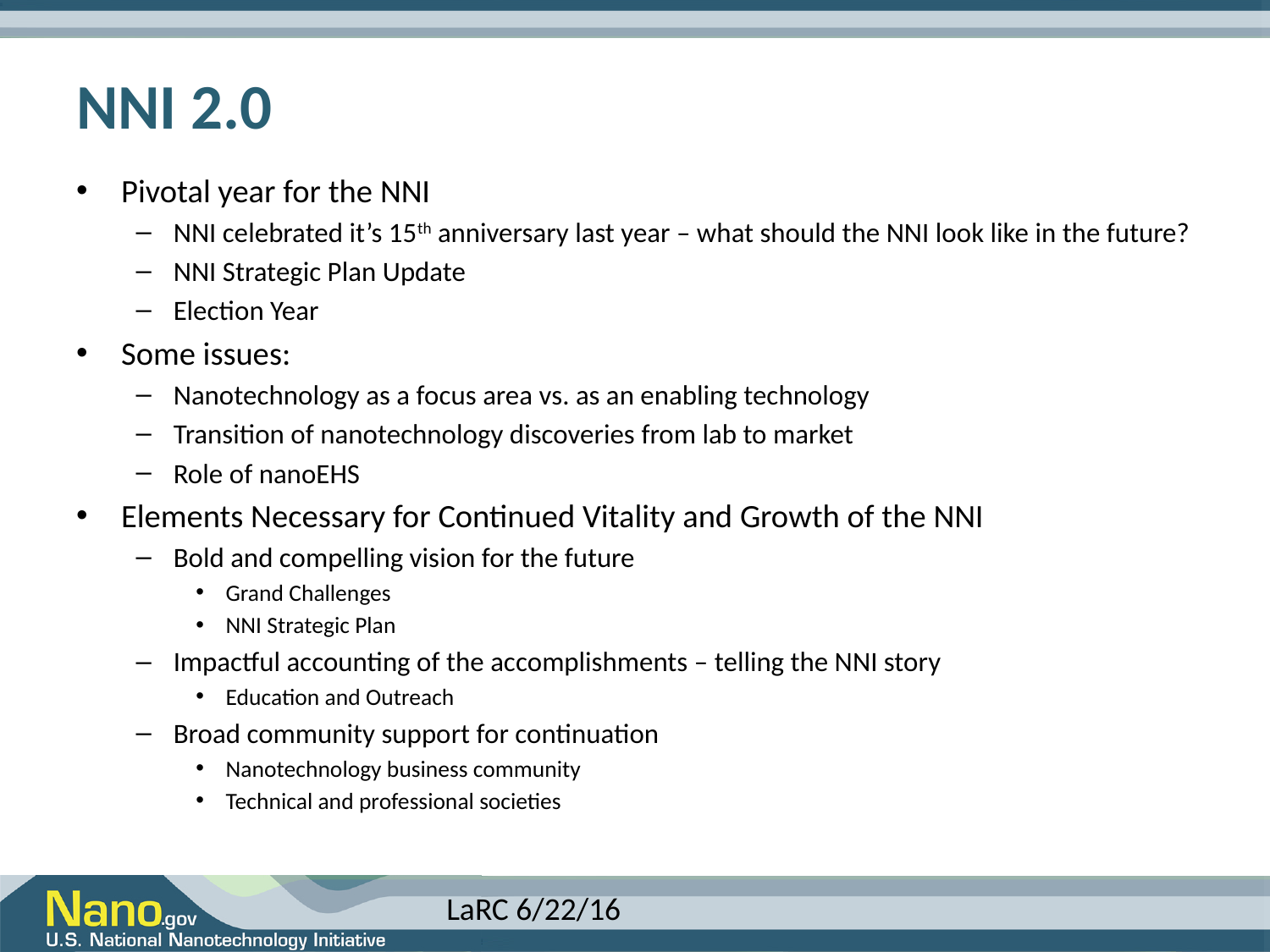

# NNI 2.0
Pivotal year for the NNI
NNI celebrated it’s 15th anniversary last year – what should the NNI look like in the future?
NNI Strategic Plan Update
Election Year
Some issues:
Nanotechnology as a focus area vs. as an enabling technology
Transition of nanotechnology discoveries from lab to market
Role of nanoEHS
Elements Necessary for Continued Vitality and Growth of the NNI
Bold and compelling vision for the future
Grand Challenges
NNI Strategic Plan
Impactful accounting of the accomplishments – telling the NNI story
Education and Outreach
Broad community support for continuation
Nanotechnology business community
Technical and professional societies

LaRC 6/22/16